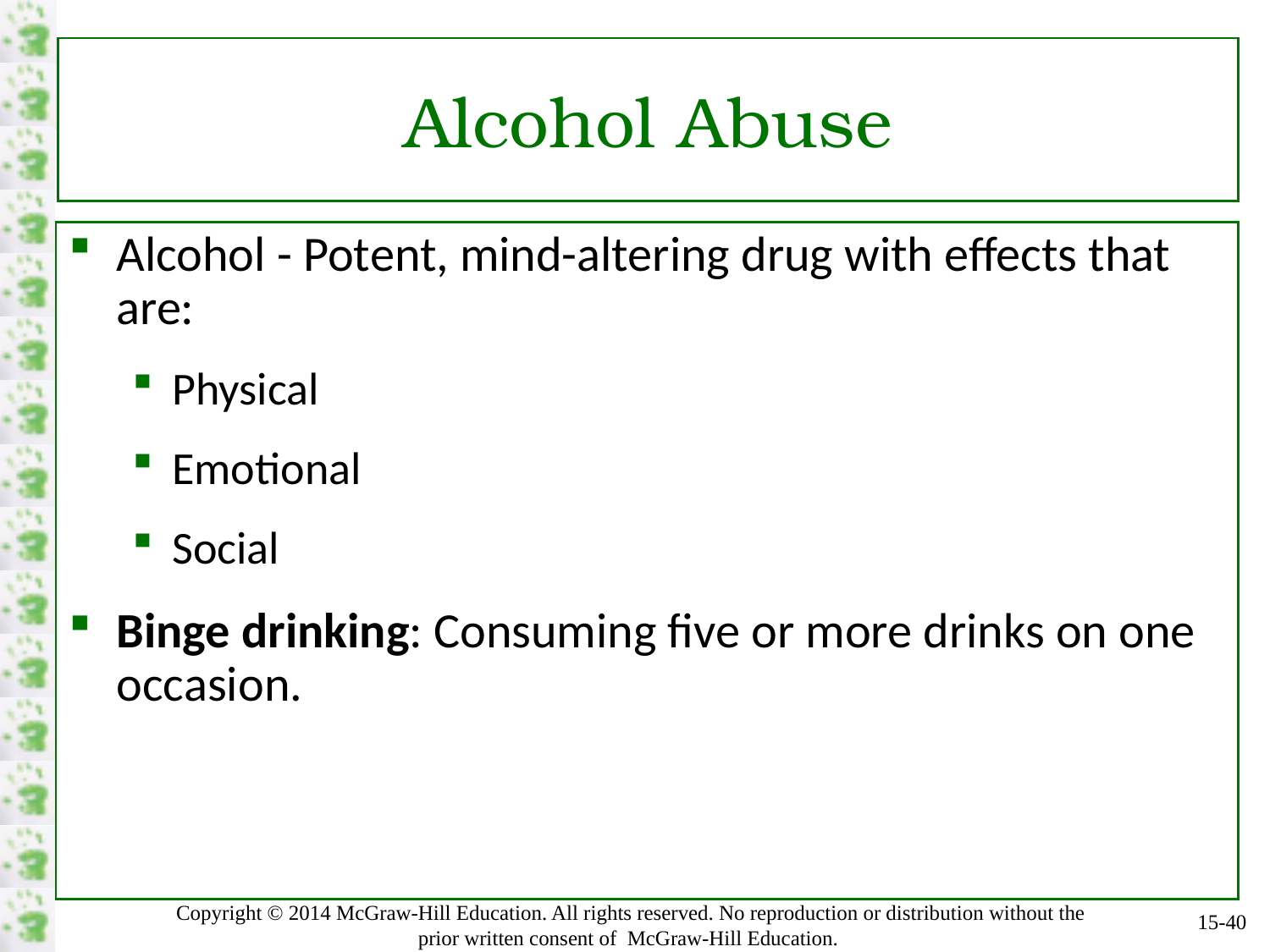

# Alcohol Abuse
Alcohol - Potent, mind-altering drug with effects that are:
Physical
Emotional
Social
Binge drinking: Consuming five or more drinks on one occasion.

15-40